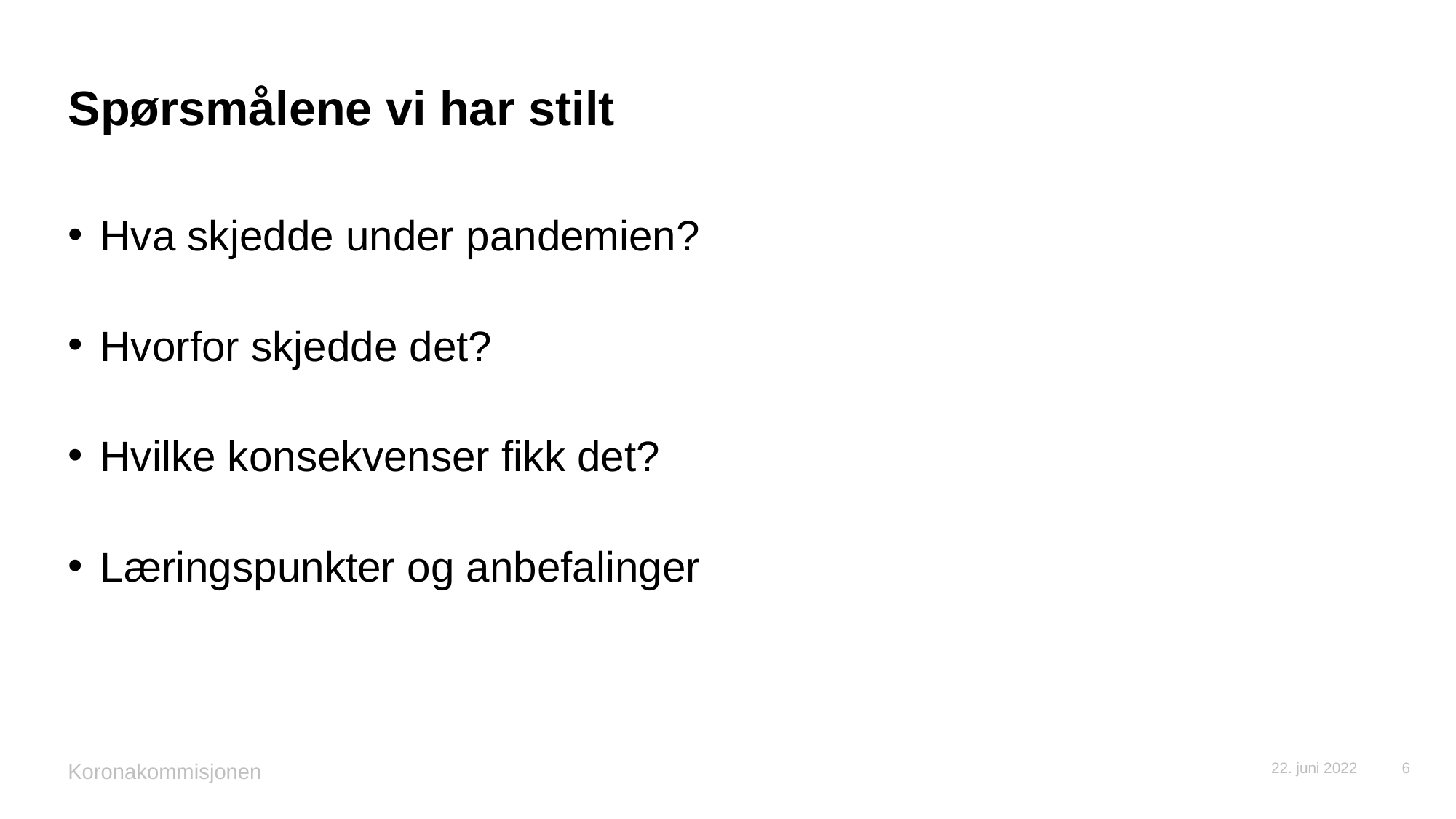

# Spørsmålene vi har stilt
Hva skjedde under pandemien?
Hvorfor skjedde det?
Hvilke konsekvenser fikk det?
Læringspunkter og anbefalinger
Koronakommisjonen
22. juni 2022
6